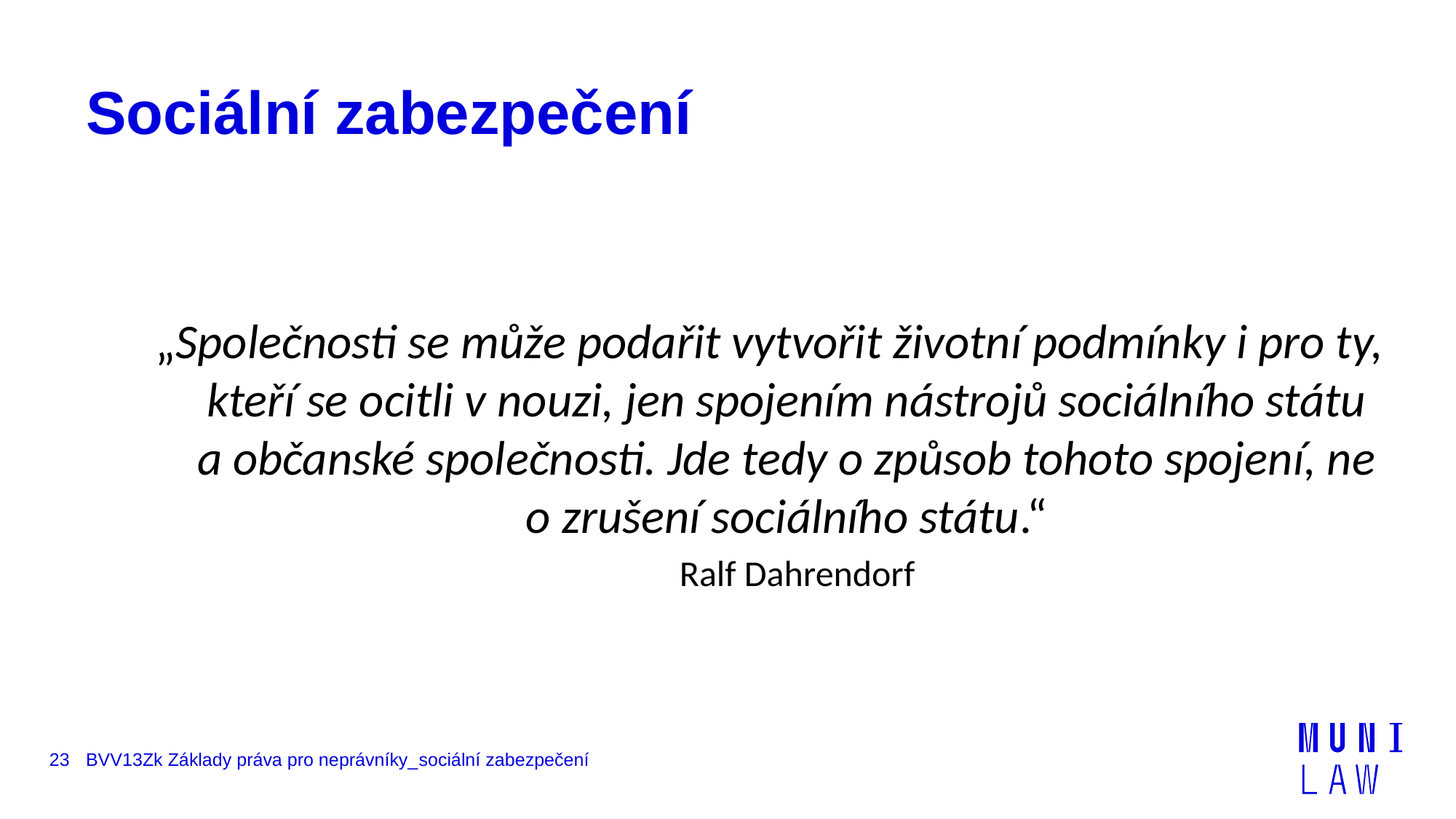

# Sociální zabezpečení
„Společnosti se může podařit vytvořit životní podmínky i pro ty, kteří se ocitli v nouzi, jen spojením nástrojů sociálního státu a občanské společnosti. Jde tedy o způsob tohoto spojení, ne o zrušení sociálního státu.“
Ralf Dahrendorf

23
BVV13Zk Základy práva pro neprávníky_sociální zabezpečení